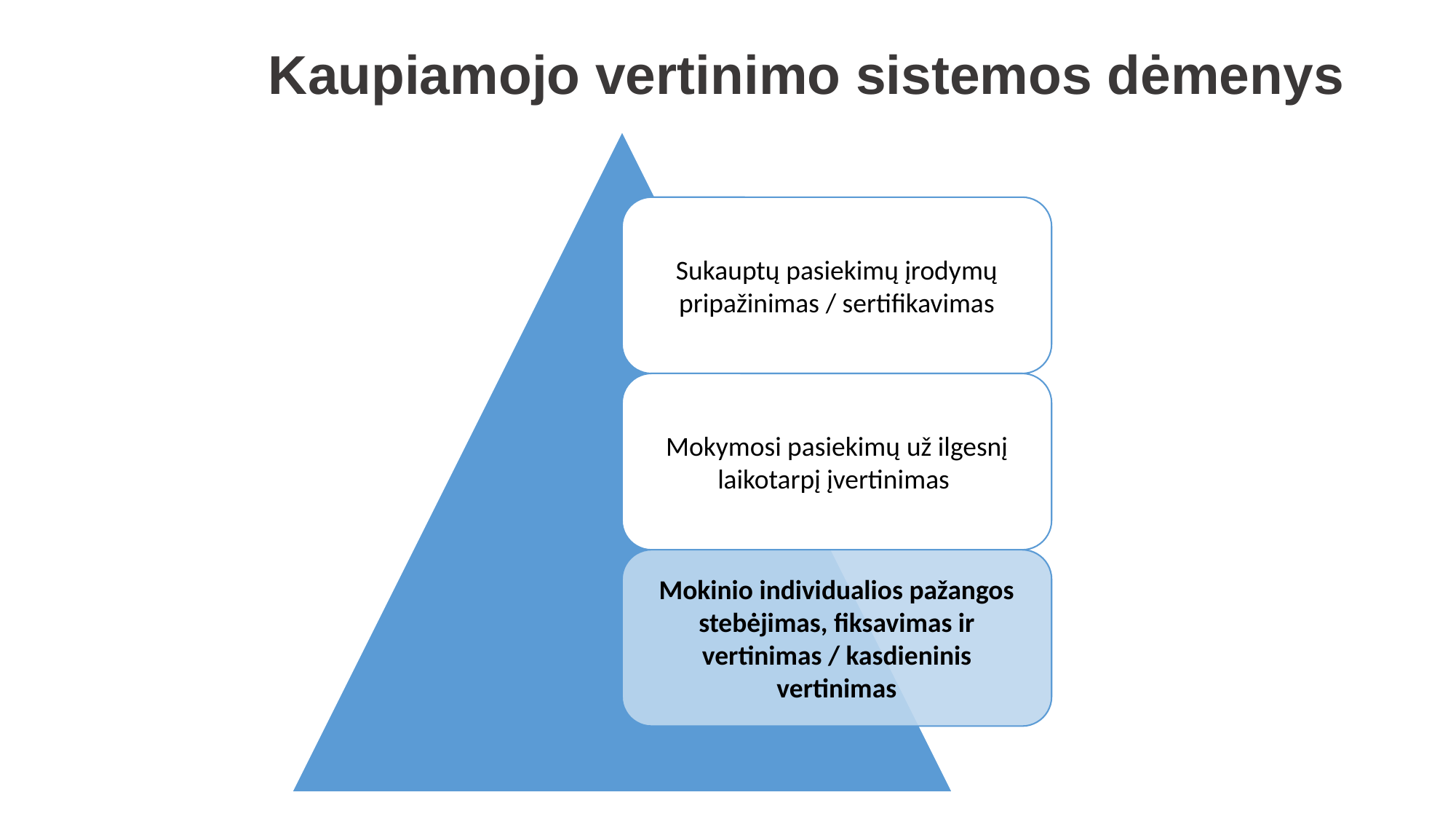

Kaupiamojo vertinimo sistemos dėmenys

Sukauptų pasiekimų įrodymų pripažinimas / sertifikavimas
Mokymosi pasiekimų už ilgesnį laikotarpį įvertinimas
Mokinio individualios pažangos stebėjimas, fiksavimas ir vertinimas / kasdieninis vertinimas